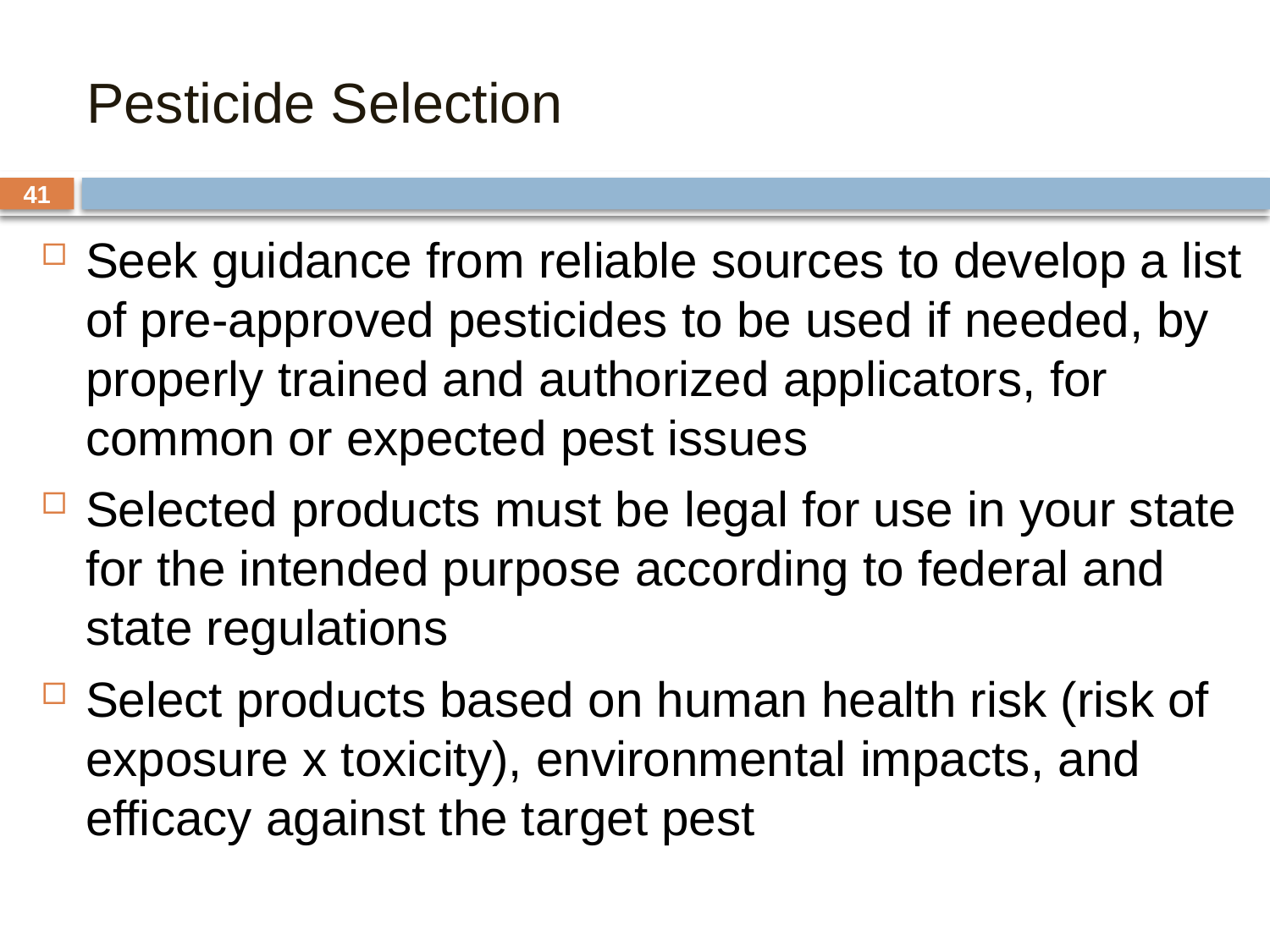

# Pesticide Selection
41
Seek guidance from reliable sources to develop a list of pre-approved pesticides to be used if needed, by properly trained and authorized applicators, for common or expected pest issues
Selected products must be legal for use in your state for the intended purpose according to federal and state regulations
Select products based on human health risk (risk of exposure x toxicity), environmental impacts, and efficacy against the target pest